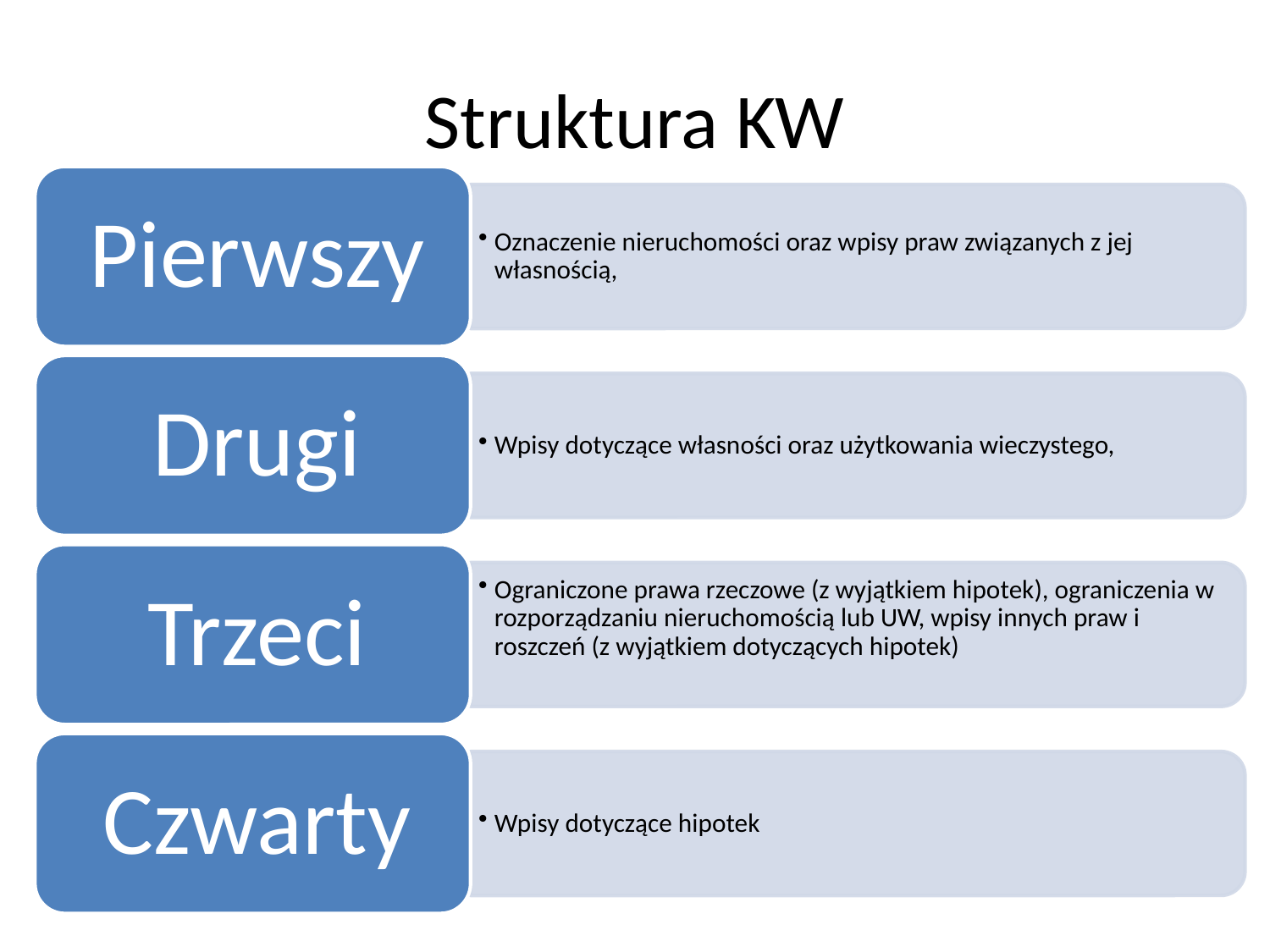

# Struktura KW
Oznaczenie nieruchomości oraz wpisy praw związanych z jej własnością,
Pierwszy
Wpisy dotyczące własności oraz użytkowania wieczystego,
Drugi
Ograniczone prawa rzeczowe (z wyjątkiem hipotek), ograniczenia w rozporządzaniu nieruchomością lub UW, wpisy innych praw i roszczeń (z wyjątkiem dotyczących hipotek)

Trzeci
Wpisy dotyczące hipotek
Czwarty